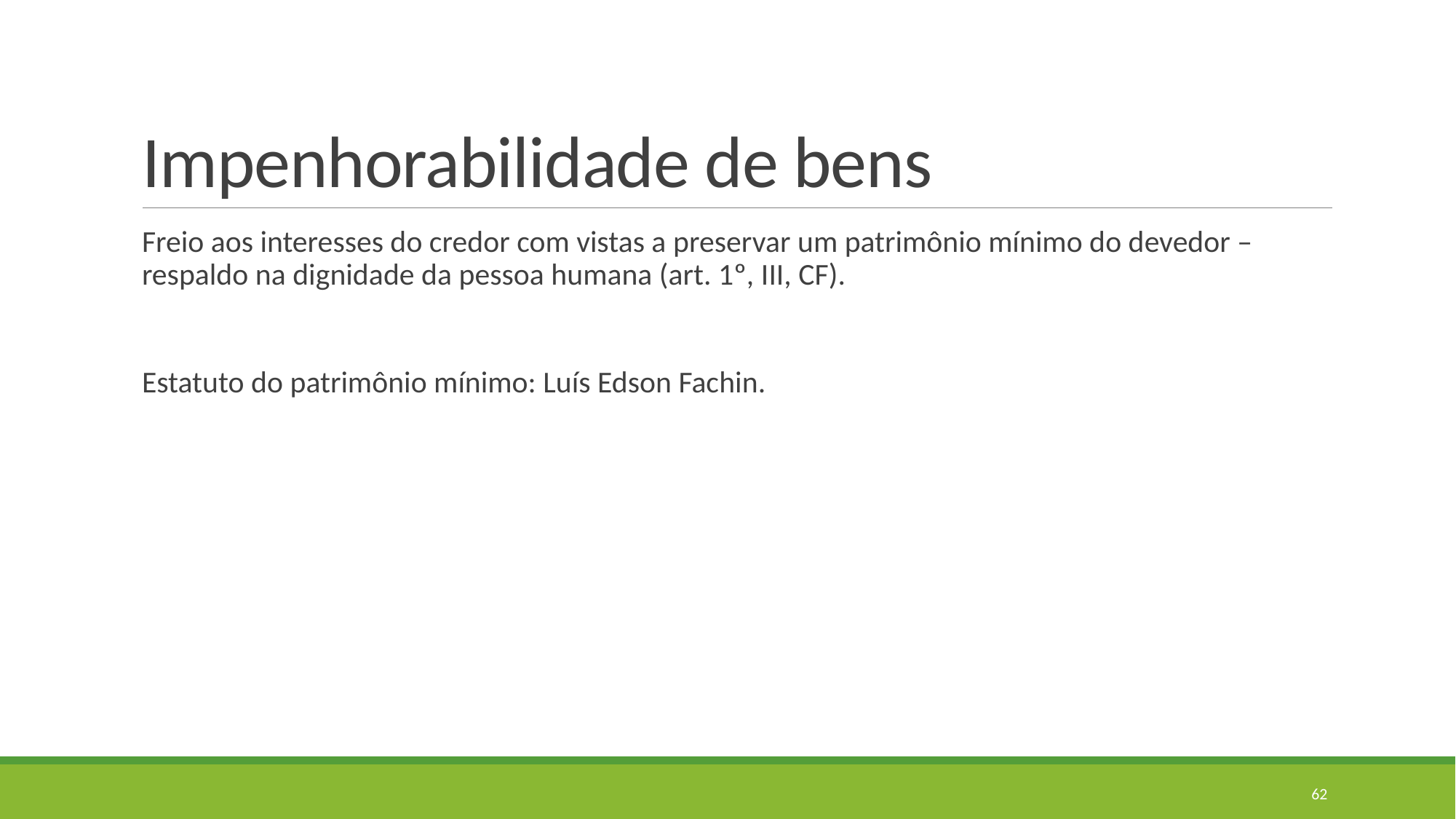

# Impenhorabilidade de bens
Freio aos interesses do credor com vistas a preservar um patrimônio mínimo do devedor – respaldo na dignidade da pessoa humana (art. 1º, III, CF).

Estatuto do patrimônio mínimo: Luís Edson Fachin.
62